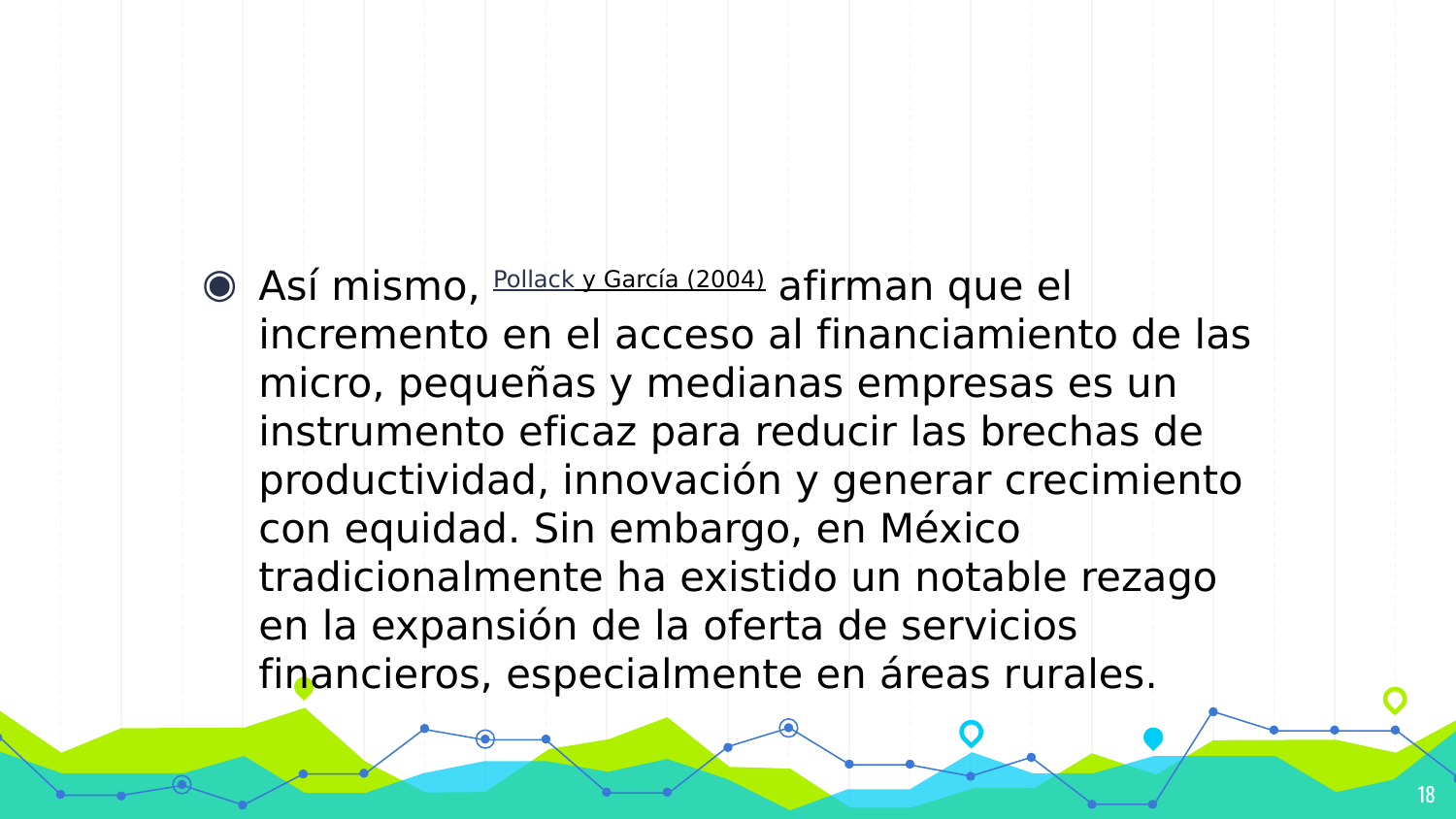

#
Así mismo, Pollack y García (2004) afirman que el incremento en el acceso al financiamiento de las micro, pequeñas y medianas empresas es un instrumento eficaz para reducir las brechas de productividad, innovación y generar crecimiento con equidad. Sin embargo, en México tradicionalmente ha existido un notable rezago en la expansión de la oferta de servicios financieros, especialmente en áreas rurales.
18